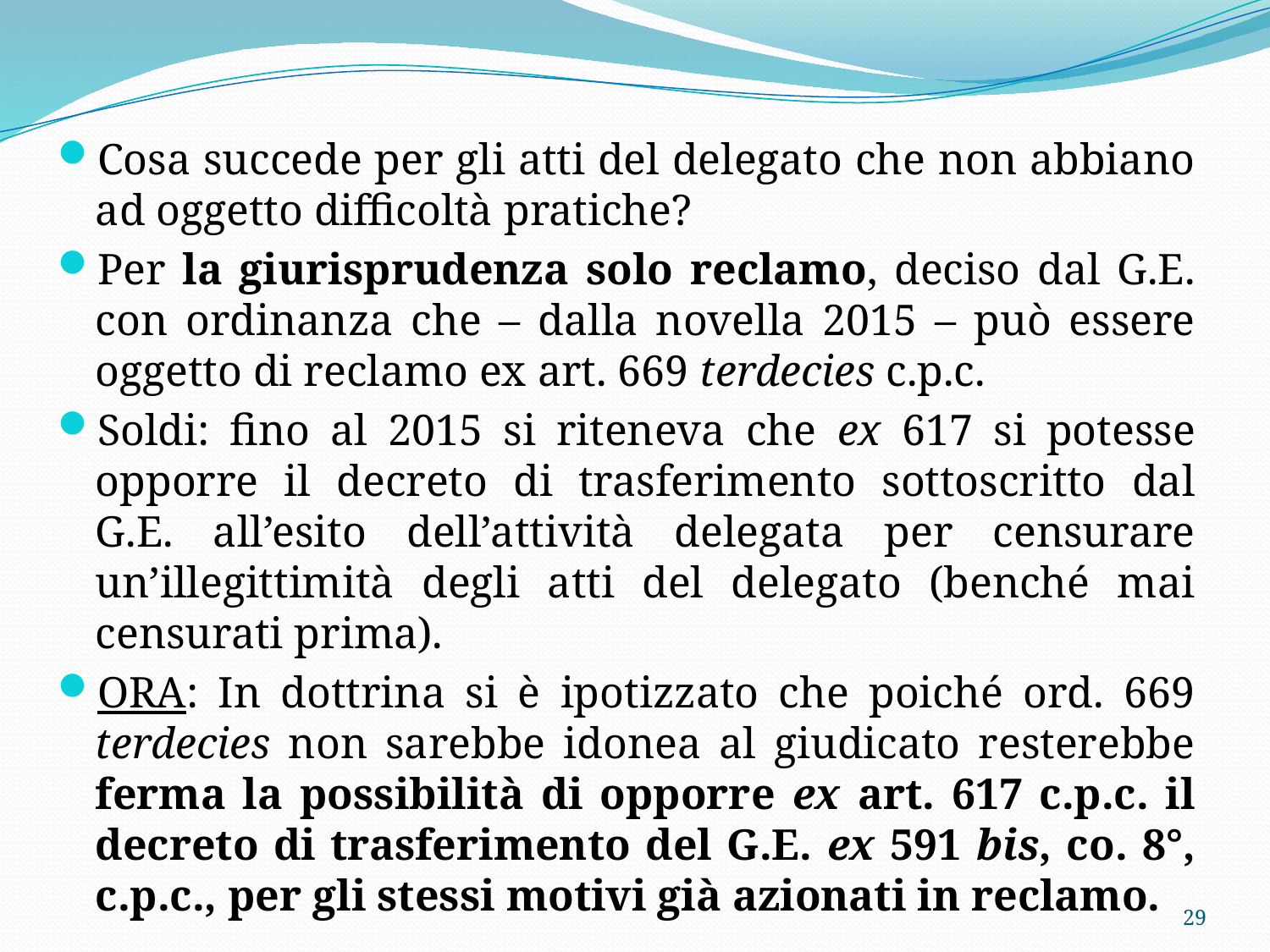

Cosa succede per gli atti del delegato che non abbiano ad oggetto difficoltà pratiche?
Per la giurisprudenza solo reclamo, deciso dal G.E. con ordinanza che – dalla novella 2015 – può essere oggetto di reclamo ex art. 669 terdecies c.p.c.
Soldi: fino al 2015 si riteneva che ex 617 si potesse opporre il decreto di trasferimento sottoscritto dal G.E. all’esito dell’attività delegata per censurare un’illegittimità degli atti del delegato (benché mai censurati prima).
ORA: In dottrina si è ipotizzato che poiché ord. 669 terdecies non sarebbe idonea al giudicato resterebbe ferma la possibilità di opporre ex art. 617 c.p.c. il decreto di trasferimento del G.E. ex 591 bis, co. 8°, c.p.c., per gli stessi motivi già azionati in reclamo.
29